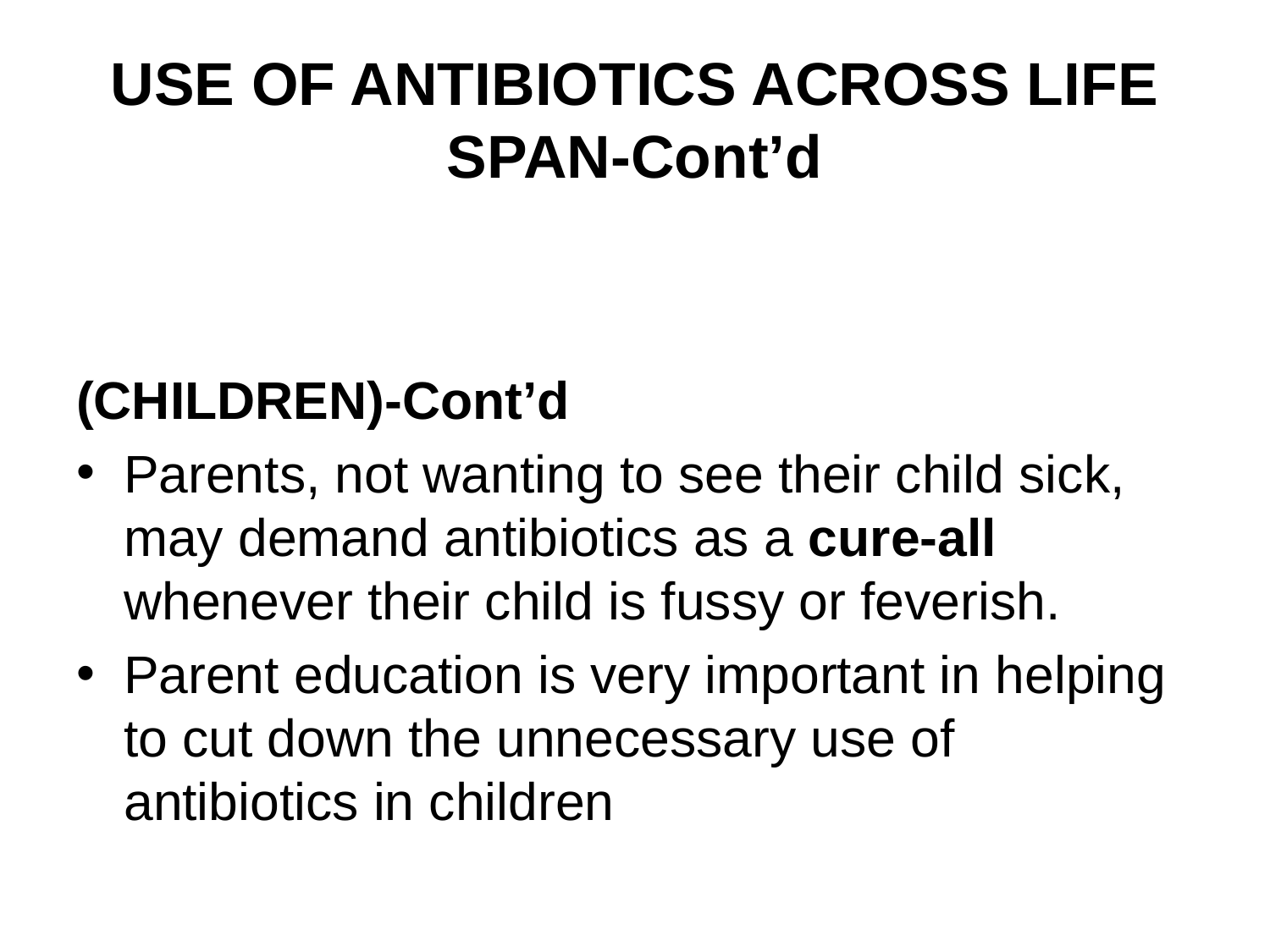

# USE OF ANTIBIOTICS ACROSS LIFE SPAN-Cont’d
(CHILDREN)-Cont’d
Parents, not wanting to see their child sick, may demand antibiotics as a cure-all whenever their child is fussy or feverish.
Parent education is very important in helping to cut down the unnecessary use of antibiotics in children